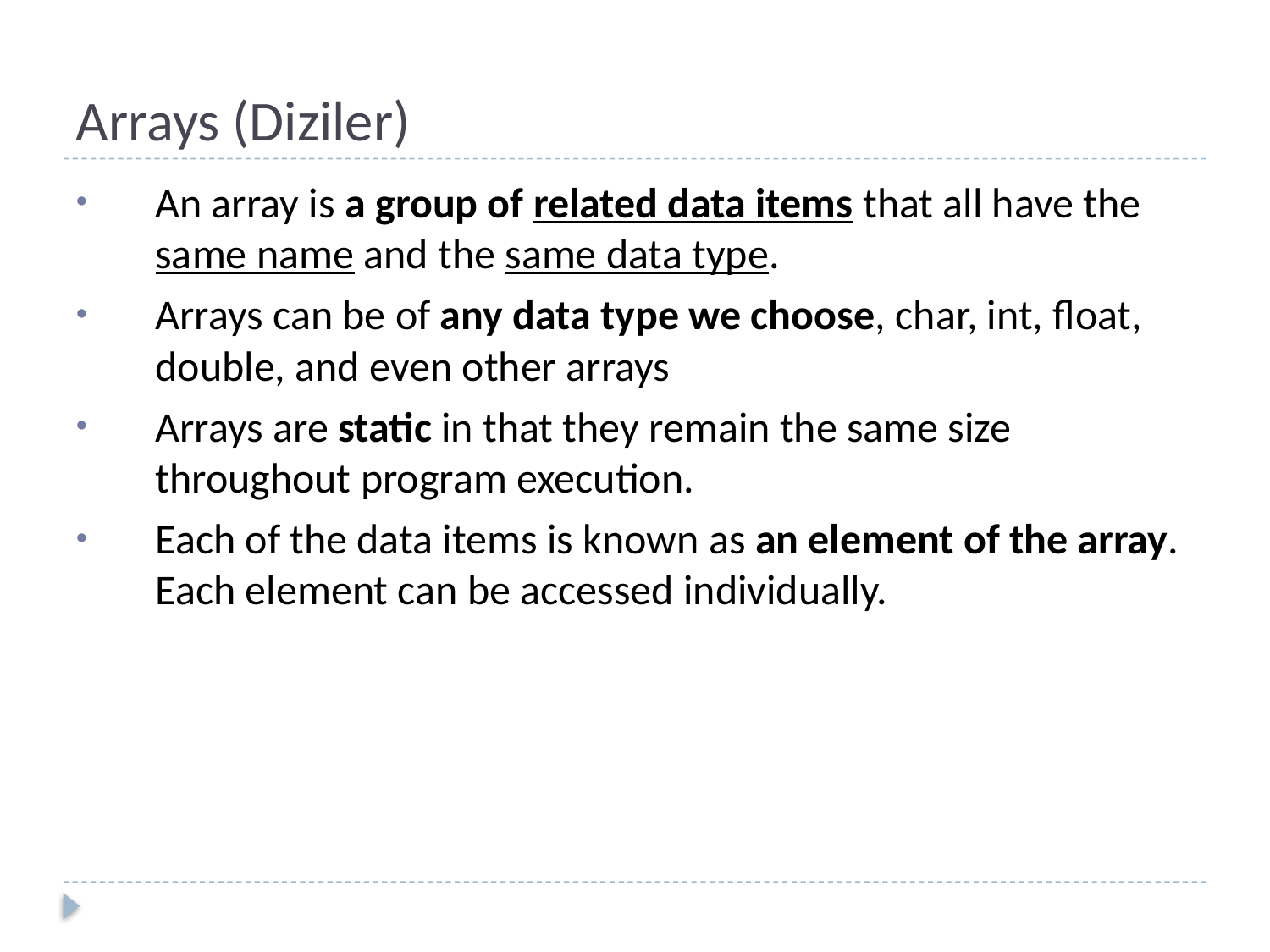

# Arrays (Diziler)
An array is a group of related data items that all have the same name and the same data type.
Arrays can be of any data type we choose, char, int, float, double, and even other arrays
Arrays are static in that they remain the same size throughout program execution.
Each of the data items is known as an element of the array.  Each element can be accessed individually.